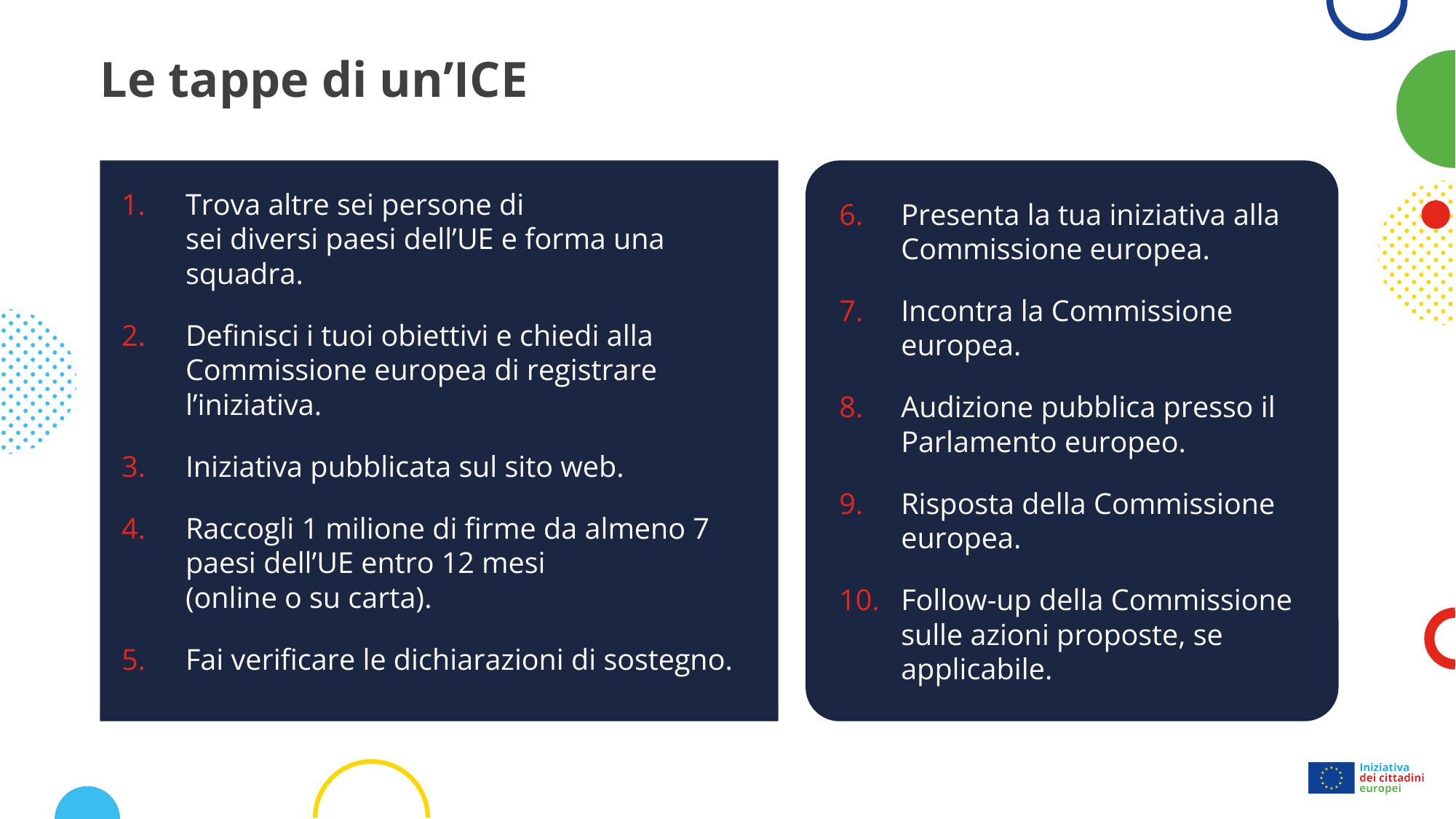

# Le tappe di un’ICE
Trova altre sei persone di
sei diversi paesi dell’UE e forma una squadra.
Definisci i tuoi obiettivi e chiedi alla Commissione europea di registrare l’iniziativa.
Iniziativa pubblicata sul sito web.
Raccogli 1 milione di firme da almeno 7 paesi dell’UE entro 12 mesi
(online o su carta).
Fai verificare le dichiarazioni di sostegno.
Presenta la tua iniziativa alla Commissione europea.
Incontra la Commissione europea.
Audizione pubblica presso il
Parlamento europeo.
Risposta della Commissione europea.
Follow-up della Commissione sulle azioni proposte, se applicabile.